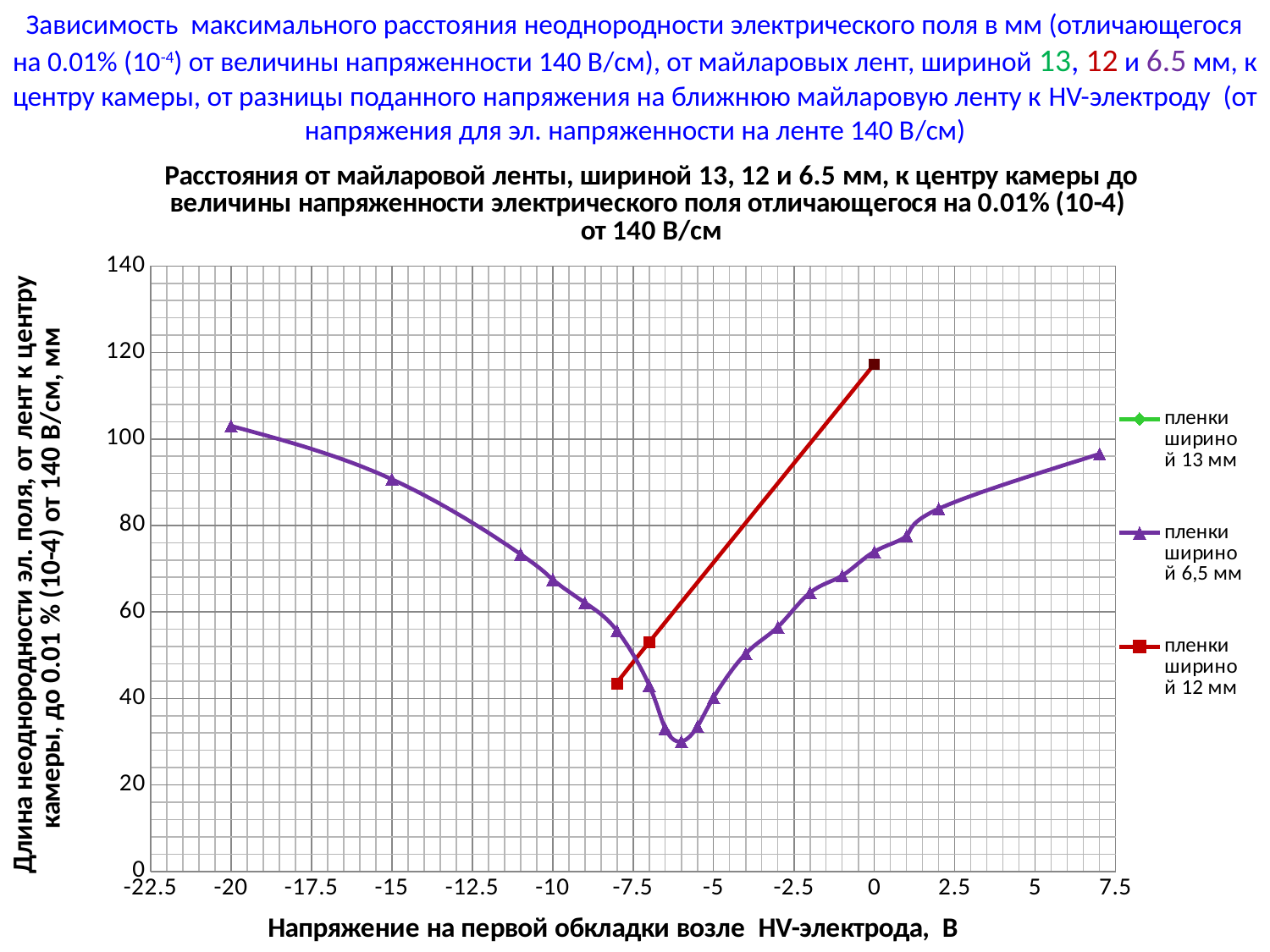

Зависимость  максимального расстояния неоднородности электрического поля в мм (отличающегося на 0.01% (10-4) от величины напряженности 140 В/см), от майларовых лент, шириной 13, 12 и 6.5 мм, к центру камеры, от разницы поданного напряжения на ближнюю майларовую ленту к HV-электроду  (от напряжения для эл. напряженности на ленте 140 В/см)

### Chart: Расстояния от майларовой ленты, шириной 13, 12 и 6.5 мм, к центру камеры до величины напряженности электрического поля отличающегося на 0.01% (10-4)  от 140 В/см

| Category |  |  |  |
|---|---|---|---|